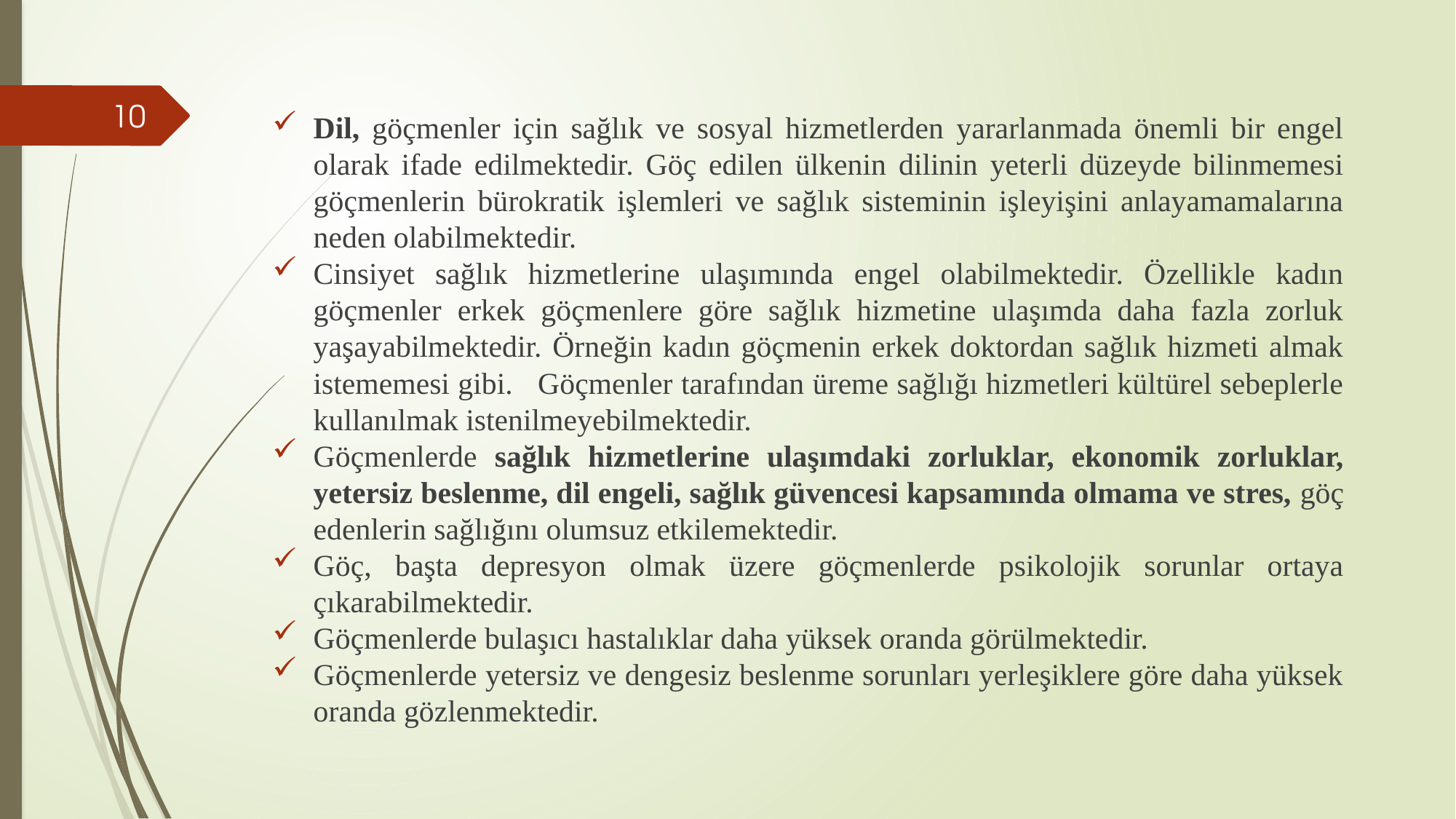

Dil, göçmenler için sağlık ve sosyal hizmetlerden yararlanmada önemli bir engel olarak ifade edilmektedir. Göç edilen ülkenin dilinin yeterli düzeyde bilinmemesi göçmenlerin bürokratik işlemleri ve sağlık sisteminin işleyişini anlayamamalarına neden olabilmektedir.
Cinsiyet sağlık hizmetlerine ulaşımında engel olabilmektedir. Özellikle kadın göçmenler erkek göçmenlere göre sağlık hizmetine ulaşımda daha fazla zorluk yaşayabilmektedir. Örneğin kadın göçmenin erkek doktordan sağlık hizmeti almak istememesi gibi.   Göçmenler tarafından üreme sağlığı hizmetleri kültürel sebeplerle kullanılmak istenilmeyebilmektedir.
Göçmenlerde sağlık hizmetlerine ulaşımdaki zorluklar, ekonomik zorluklar, yetersiz beslenme, dil engeli, sağlık güvencesi kapsamında olmama ve stres, göç edenlerin sağlığını olumsuz etkilemektedir.
Göç, başta depresyon olmak üzere göçmenlerde psikolojik sorunlar ortaya çıkarabilmektedir.
Göçmenlerde bulaşıcı hastalıklar daha yüksek oranda görülmektedir.
Göçmenlerde yetersiz ve dengesiz beslenme sorunları yerleşiklere göre daha yüksek oranda gözlenmektedir.

10